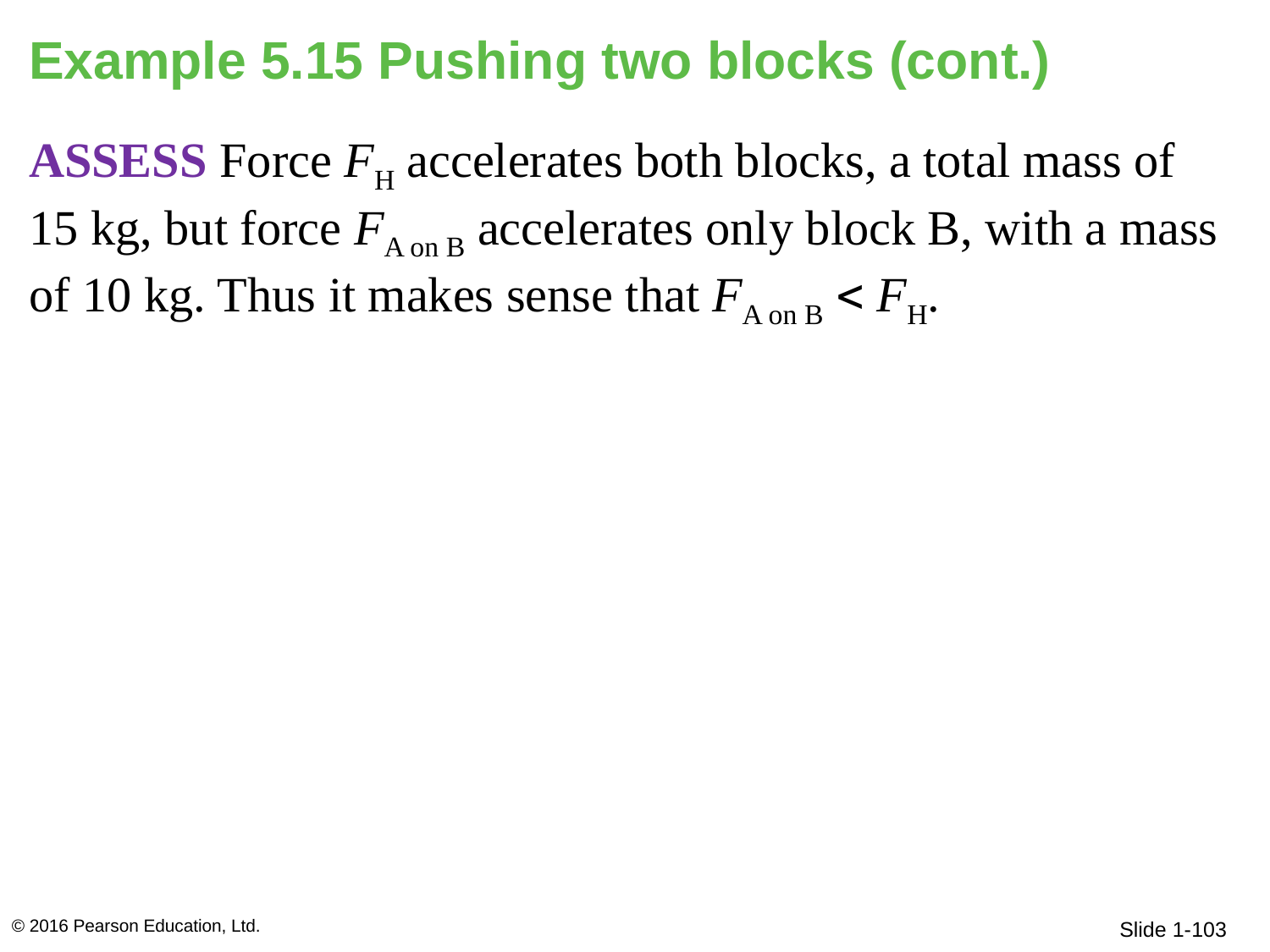

# Example 5.15 Pushing two blocks (cont.)
assess Force FH accelerates both blocks, a total mass of 15 kg, but force FA on B accelerates only block B, with a mass of 10 kg. Thus it makes sense that FA on B < FH.
© 2016 Pearson Education, Ltd.